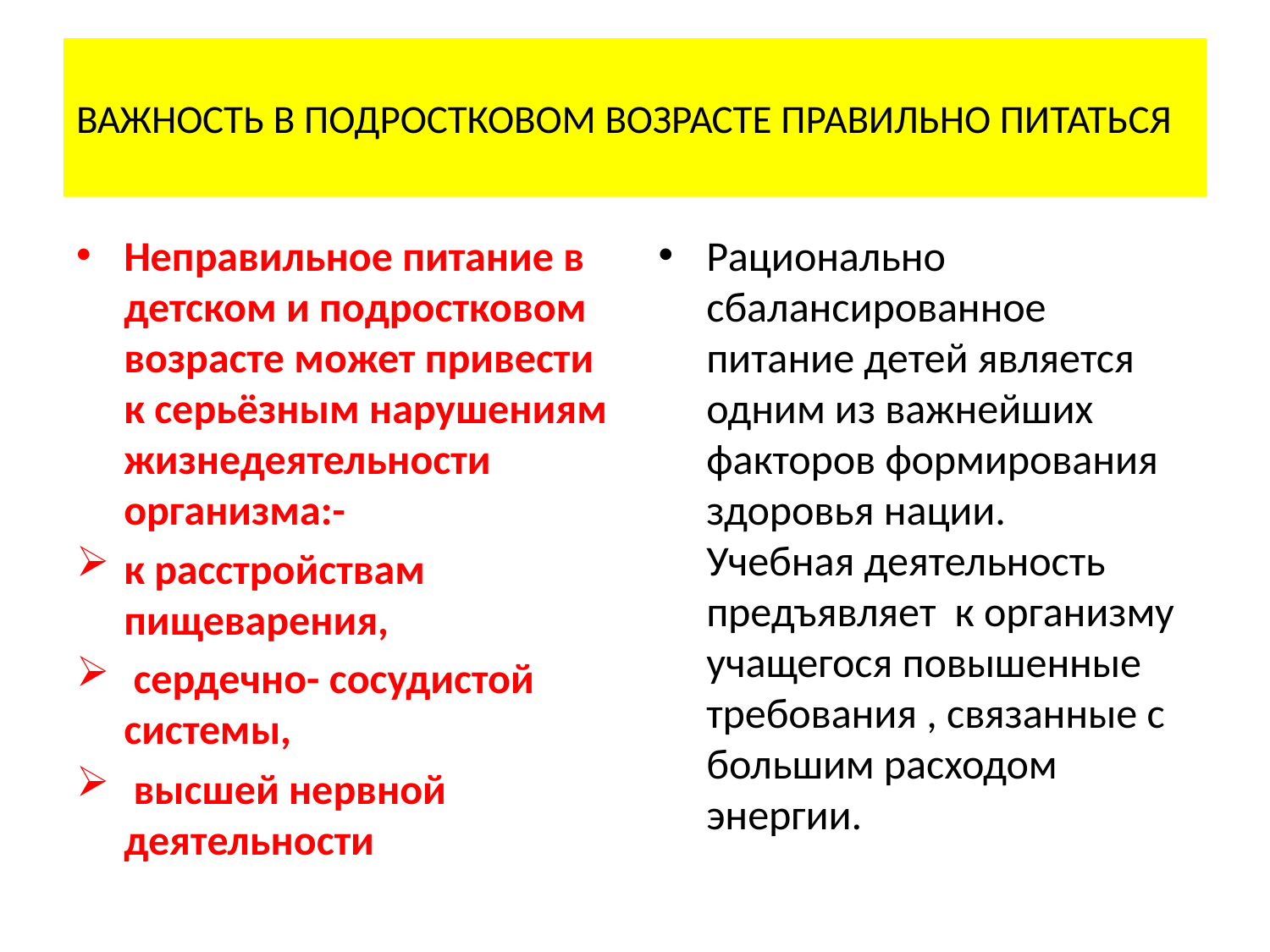

# ВАЖНОСТЬ В ПОДРОСТКОВОМ ВОЗРАСТЕ ПРАВИЛЬНО ПИТАТЬСЯ
Неправильное питание в детском и подростковом возрасте может привести к серьёзным нарушениям жизнедеятельности организма:-
к расстройствам пищеварения,
 сердечно- сосудистой  системы,
 высшей нервной деятельности
Рационально сбалансированное  питание детей является одним из важнейших факторов формирования здоровья нации.
Учебная деятельность предъявляет  к организму учащегося повышенные требования , связанные с большим расходом энергии.